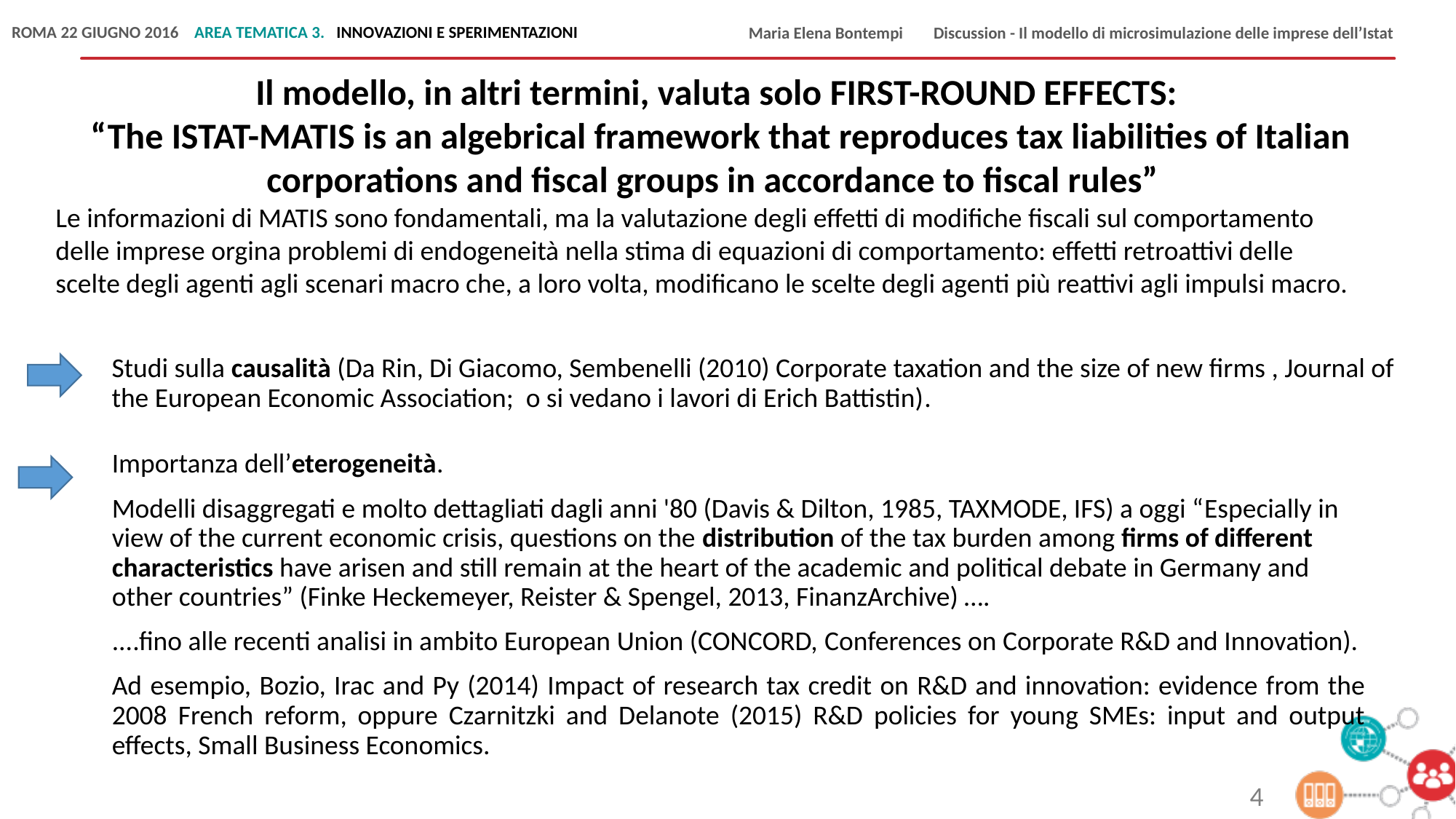

Il modello, in altri termini, valuta solo FIRST-ROUND EFFECTS:
“The ISTAT-MATIS is an algebrical framework that reproduces tax liabilities of Italian corporations and fiscal groups in accordance to fiscal rules”
Le informazioni di MATIS sono fondamentali, ma la valutazione degli effetti di modifiche fiscali sul comportamento delle imprese orgina problemi di endogeneità nella stima di equazioni di comportamento: effetti retroattivi delle scelte degli agenti agli scenari macro che, a loro volta, modificano le scelte degli agenti più reattivi agli impulsi macro.

Studi sulla causalità (Da Rin, Di Giacomo, Sembenelli (2010) Corporate taxation and the size of new firms , Journal of the European Economic Association;  o si vedano i lavori di Erich Battistin).
Importanza dell’eterogeneità.
Modelli disaggregati e molto dettagliati dagli anni '80 (Davis & Dilton, 1985, TAXMODE, IFS) a oggi “Especially in view of the current economic crisis, questions on the distribution of the tax burden among firms of different characteristics have arisen and still remain at the heart of the academic and political debate in Germany and other countries” (Finke Heckemeyer, Reister & Spengel, 2013, FinanzArchive) ….
....fino alle recenti analisi in ambito European Union (CONCORD, Conferences on Corporate R&D and Innovation).
Ad esempio, Bozio, Irac and Py (2014) Impact of research tax credit on R&D and innovation: evidence from the 2008 French reform, oppure Czarnitzki and Delanote (2015) R&D policies for young SMEs: input and output effects, Small Business Economics.

4